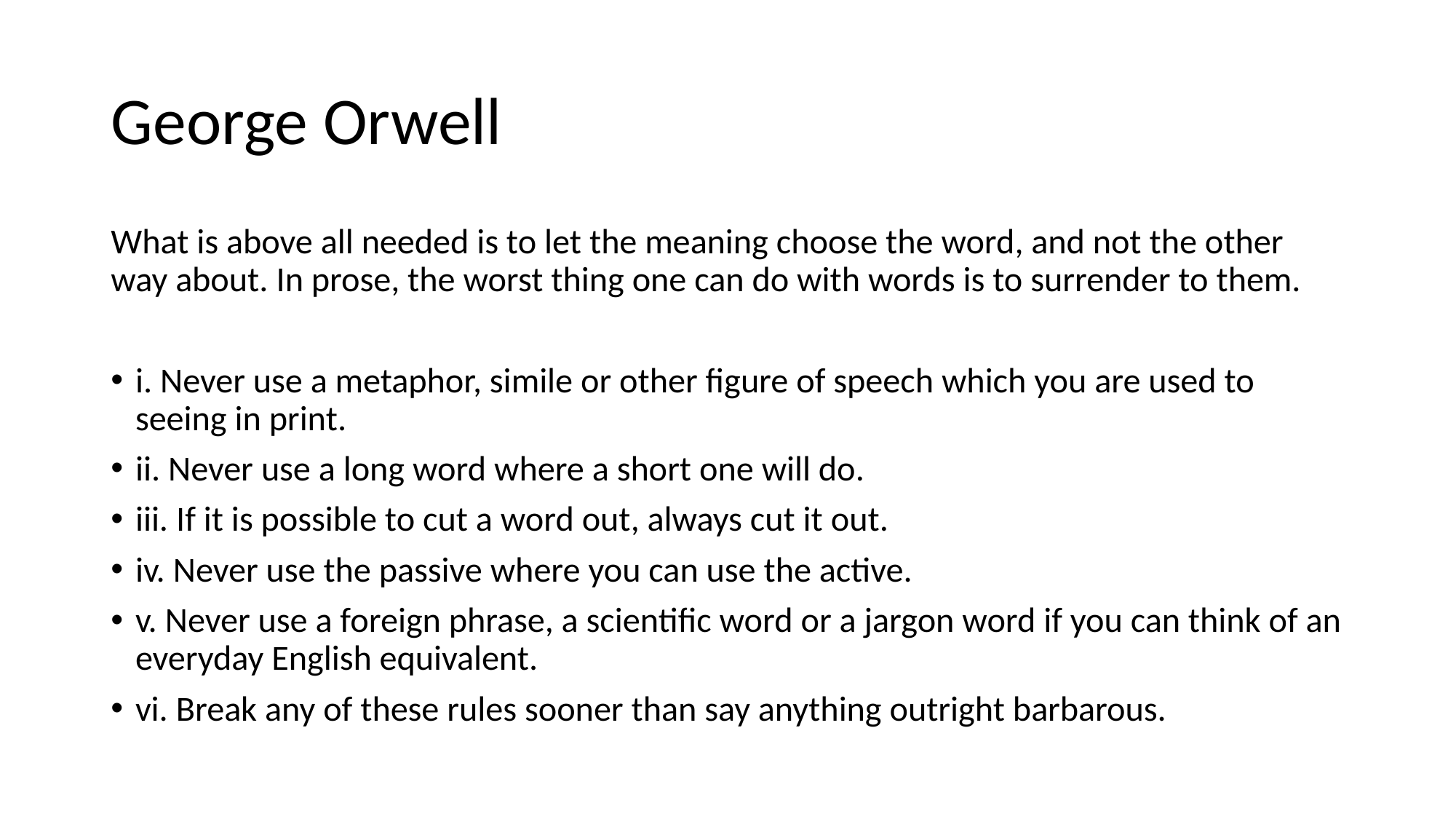

# George Orwell
What is above all needed is to let the meaning choose the word, and not the other way about. In prose, the worst thing one can do with words is to surrender to them.

i. Never use a metaphor, simile or other figure of speech which you are used to seeing in print.
ii. Never use a long word where a short one will do.
iii. If it is possible to cut a word out, always cut it out.
iv. Never use the passive where you can use the active.
v. Never use a foreign phrase, a scientific word or a jargon word if you can think of an everyday English equivalent.
vi. Break any of these rules sooner than say anything outright barbarous.